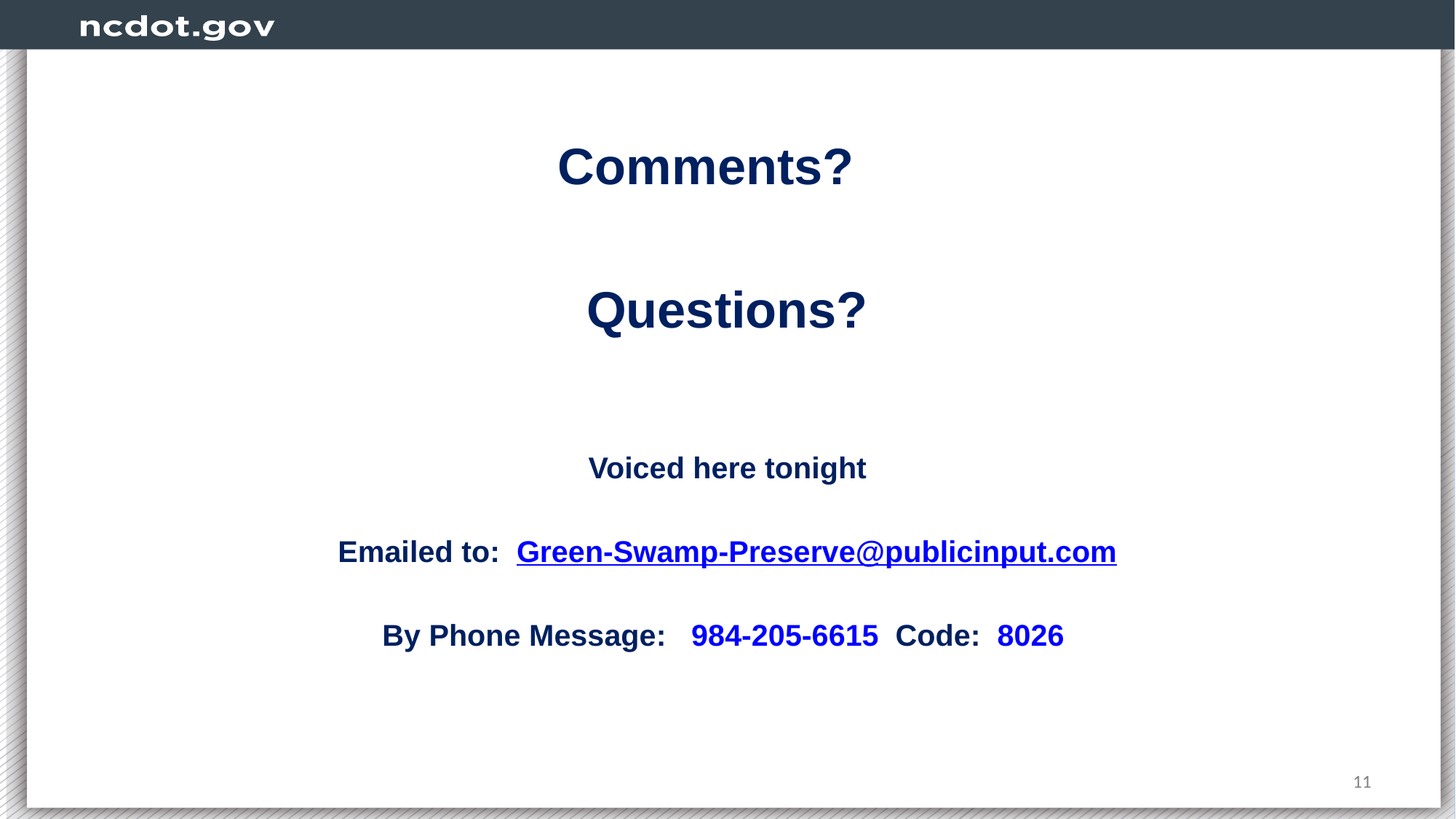

Comments?

Questions?

Voiced here tonight

Emailed to:  Green-Swamp-Preserve@publicinput.com

By Phone Message:   984-205-6615  Code:  8026

11